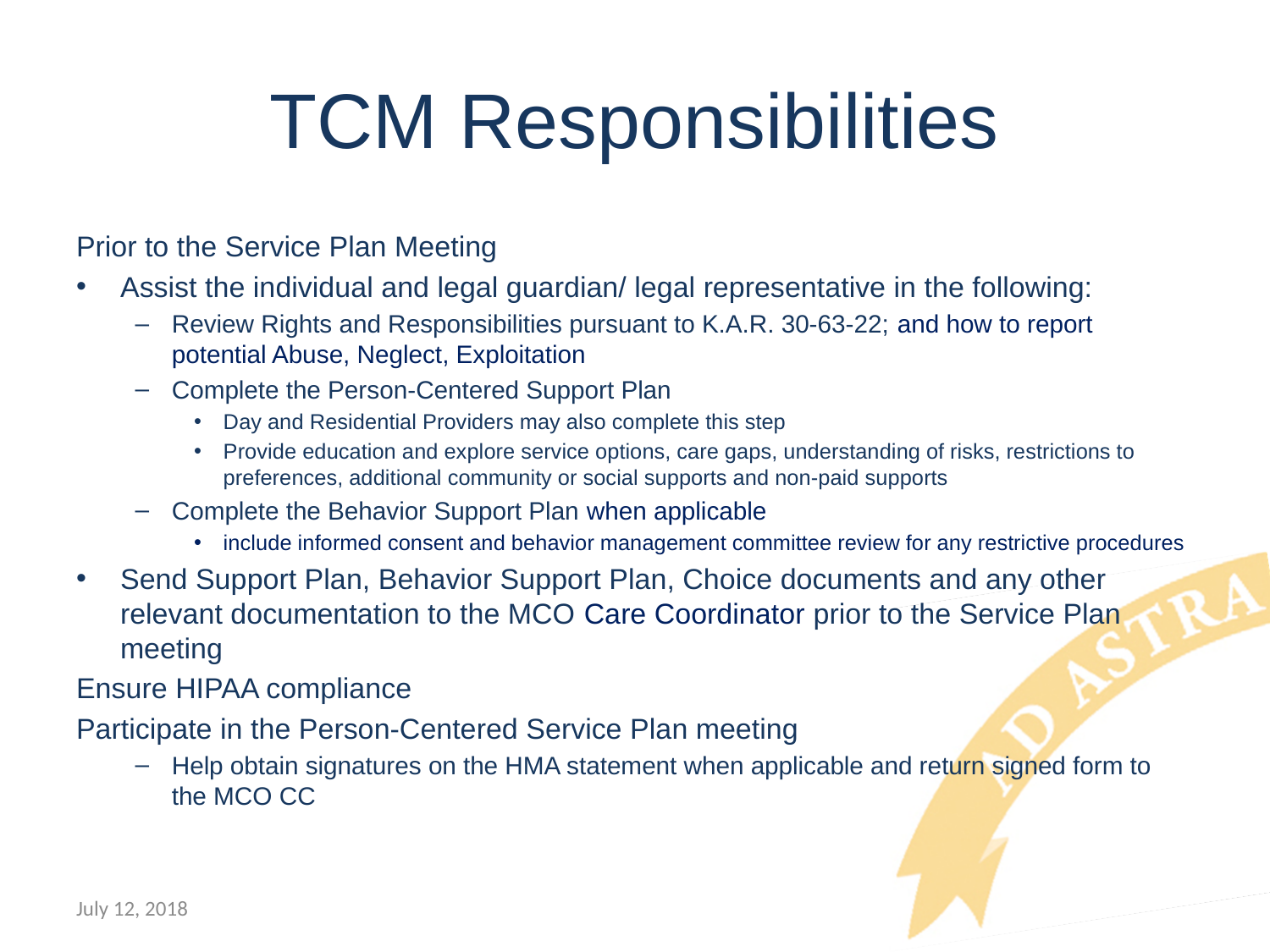

# TCM Responsibilities
Prior to the Service Plan Meeting
Assist the individual and legal guardian/ legal representative in the following:
Review Rights and Responsibilities pursuant to K.A.R. 30-63-22; and how to report potential Abuse, Neglect, Exploitation
Complete the Person-Centered Support Plan
Day and Residential Providers may also complete this step
Provide education and explore service options, care gaps, understanding of risks, restrictions to preferences, additional community or social supports and non-paid supports
Complete the Behavior Support Plan when applicable
include informed consent and behavior management committee review for any restrictive procedures
Send Support Plan, Behavior Support Plan, Choice documents and any other relevant documentation to the MCO Care Coordinator prior to the Service Plan meeting
Ensure HIPAA compliance
Participate in the Person-Centered Service Plan meeting
Help obtain signatures on the HMA statement when applicable and return signed form to the MCO CC

July 12, 2018